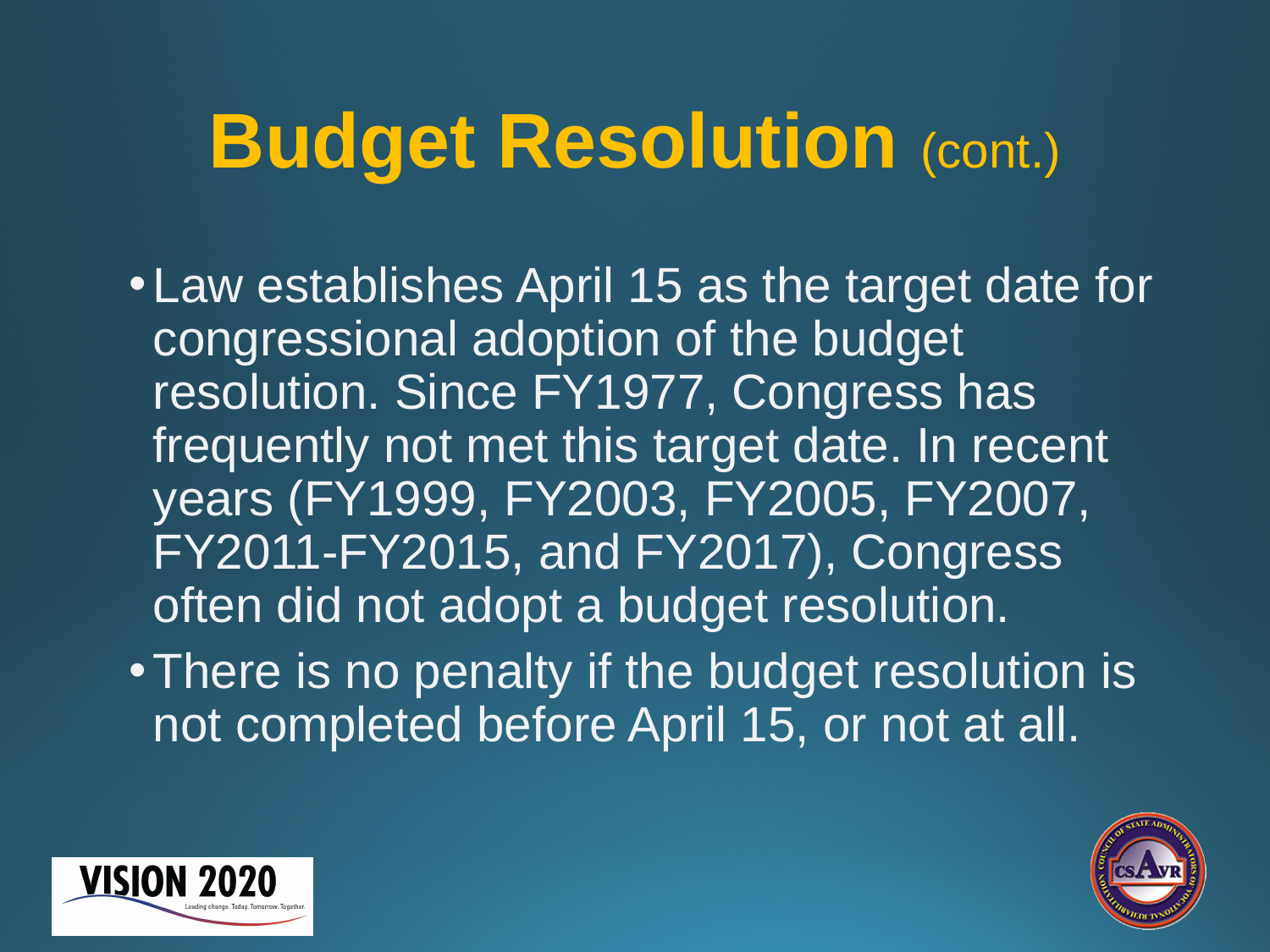

# Budget Resolution (cont.)
Law establishes April 15 as the target date for congressional adoption of the budget resolution. Since FY1977, Congress has frequently not met this target date. In recent years (FY1999, FY2003, FY2005, FY2007, FY2011-FY2015, and FY2017), Congress often did not adopt a budget resolution.
There is no penalty if the budget resolution is not completed before April 15, or not at all.